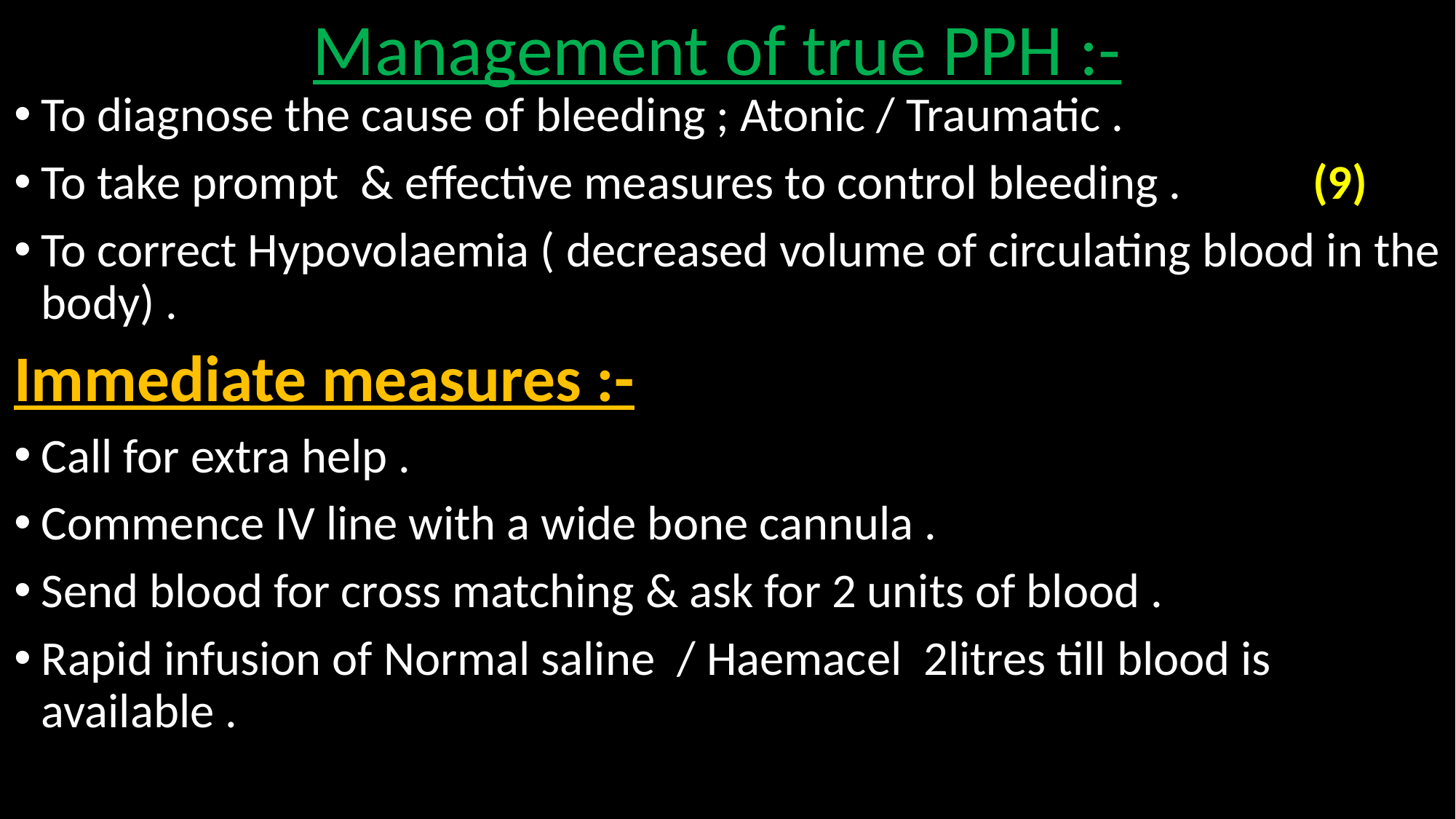

# Management of true PPH :-
To diagnose the cause of bleeding ; Atonic / Traumatic .
To take prompt  & effective measures to control bleeding .            (9)
To correct Hypovolaemia ( decreased volume of circulating blood in the body) .
Immediate measures :-
Call for extra help .
Commence IV line with a wide bone cannula .
Send blood for cross matching & ask for 2 units of blood .
Rapid infusion of Normal saline  / Haemacel  2litres till blood is available .